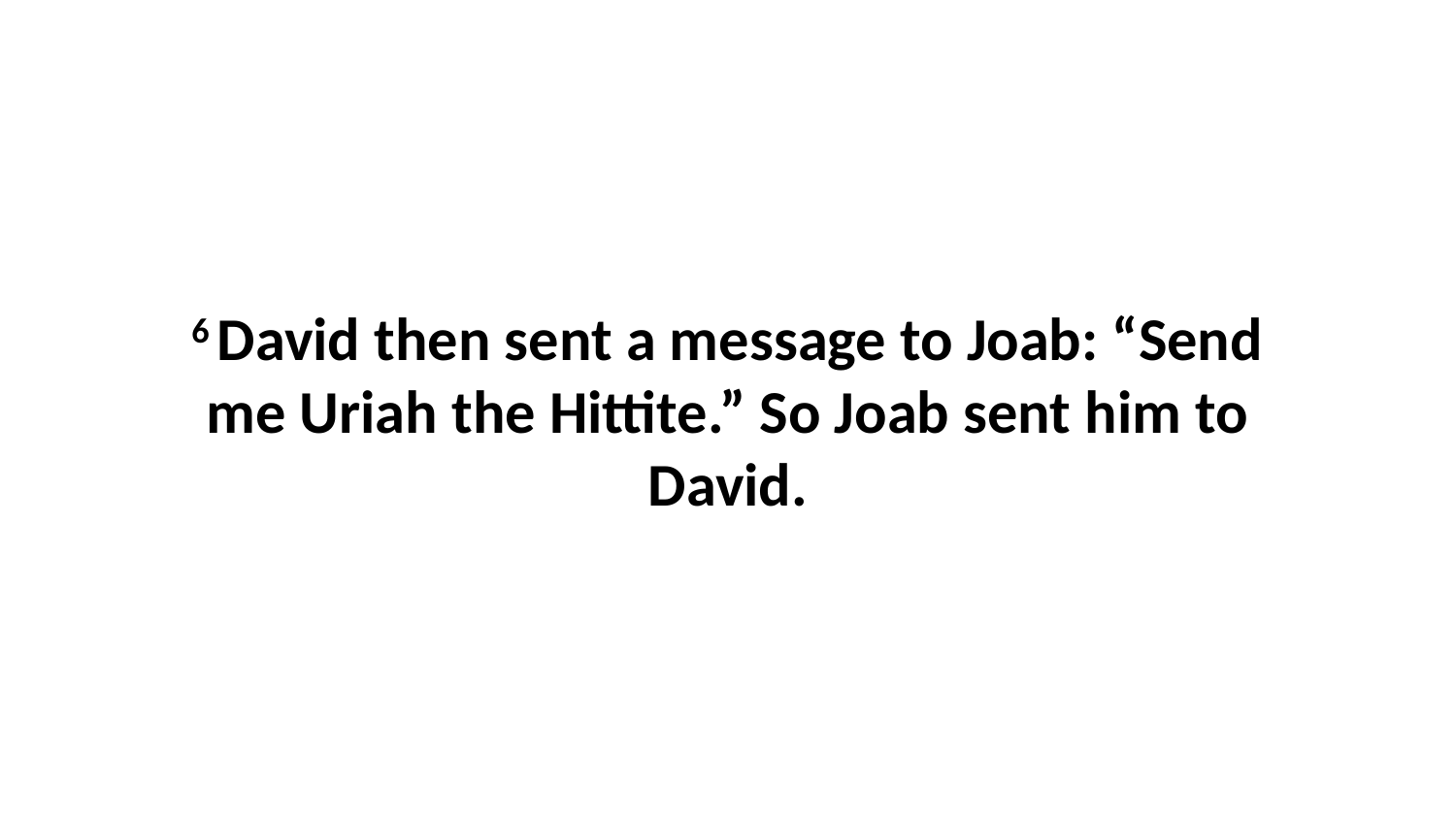

6 David then sent a message to Joab: “Send me Uriah the Hittite.” So Joab sent him to David.